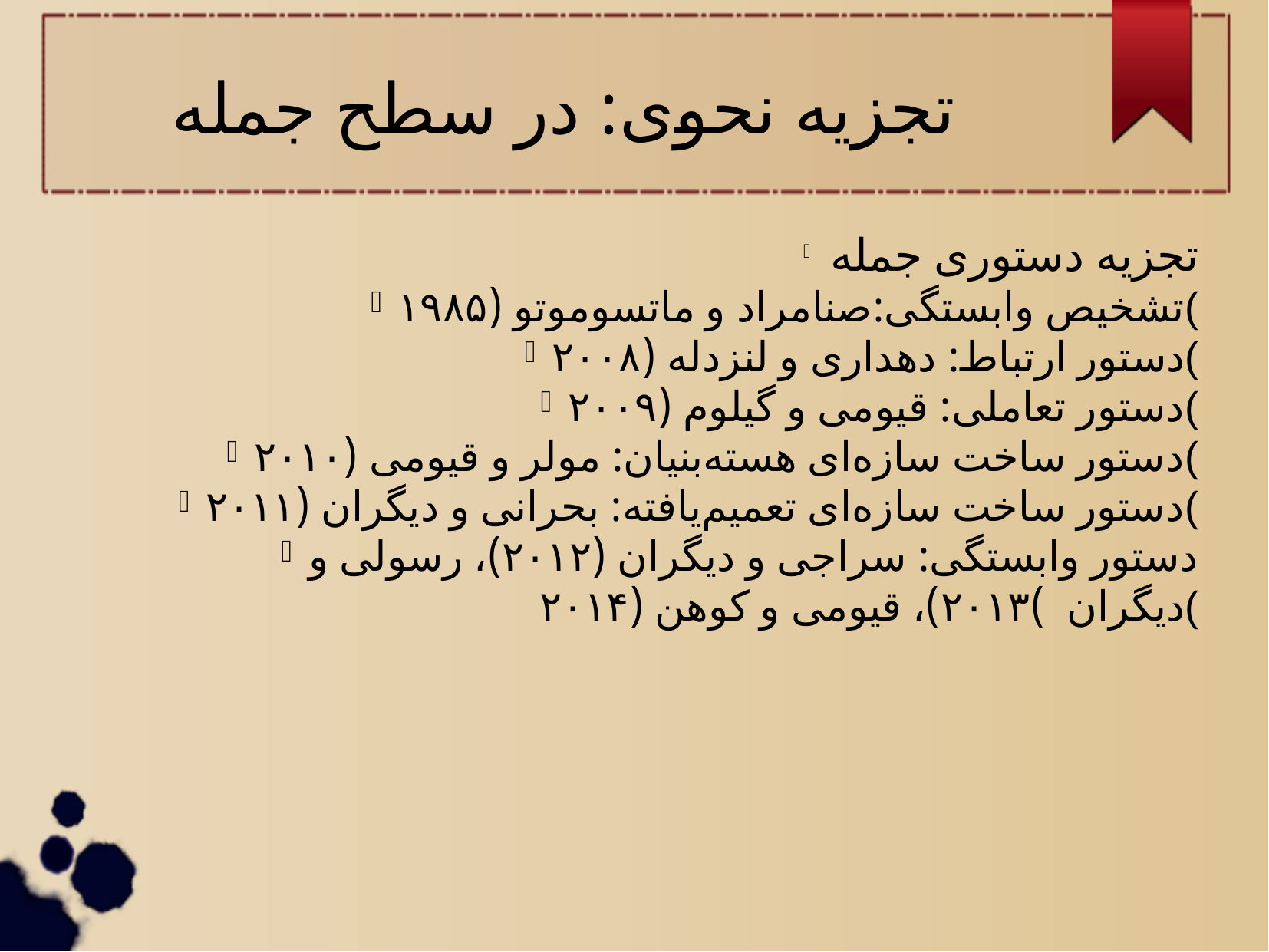

تجزیه نحوی: در سطح جمله
تجزیه دستوری جمله
تشخیص وابستگی:صنامراد و ماتسوموتو (۱۹۸۵(
دستور ارتباط: دهداری و لنزدله (۲۰۰۸(
دستور تعاملی: قیومی و گیلوم (۲۰۰۹(
دستور ساخت سازه‌ای هسته‌بنیان: مولر و قیومی (۲۰۱۰(
دستور ساخت سازه‌ای تعمیم‌یافته: بحرانی و دیگران (۲۰۱۱(
دستور وابستگی: سراجی و دیگران (۲۰۱۲)، رسولی و دیگران  )۲۰۱۳)، قیومی و کوهن (۲۰۱۴(